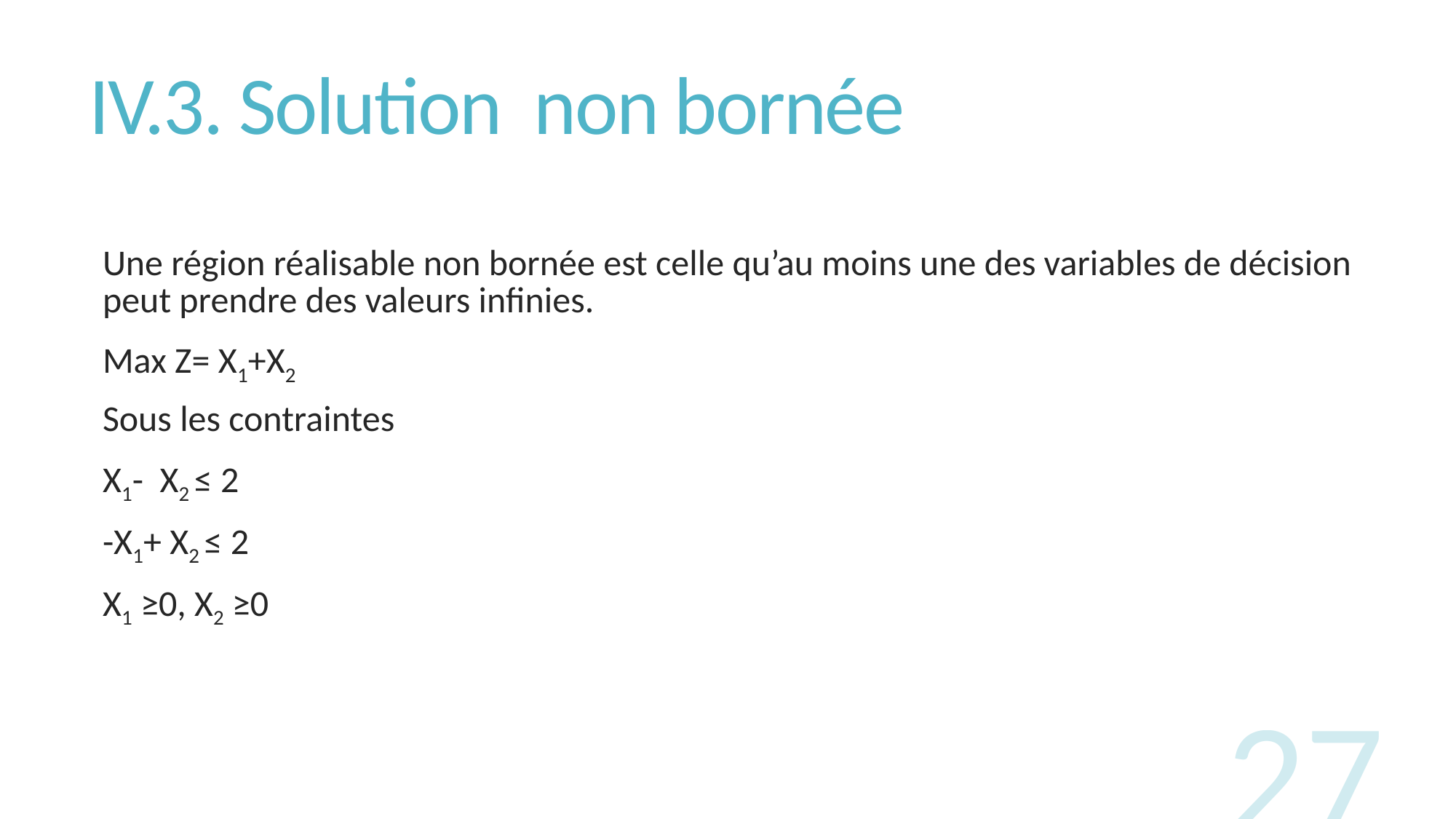

# IV.3. Solution  non bornée
Une région réalisable non bornée est celle qu’au moins une des variables de décision peut prendre des valeurs infinies.
Max Z= X1+X2
Sous les contraintes
X1-  X2 ≤ 2
-X1+ X2 ≤ 2
X1 ≥0, X2 ≥0

27